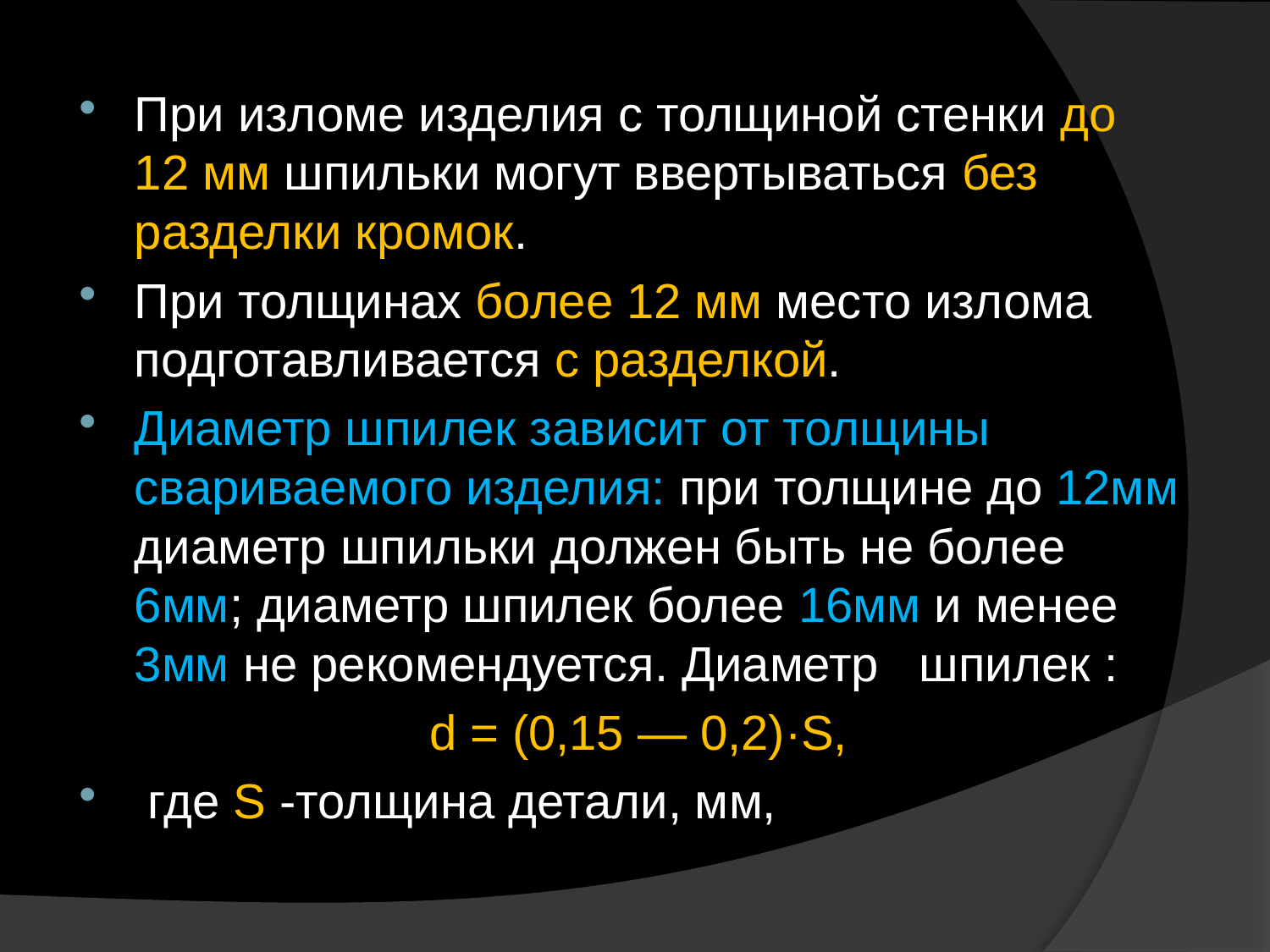

При изломе изделия с толщиной стенки до 12 мм шпильки могут ввертываться без разделки кромок.
При толщинах более 12 мм место излома подготавливается с разделкой.
Диаметр шпилек зависит от толщины свариваемого изделия: при толщине до 12мм диаметр шпильки должен быть не более 6мм; диаметр шпилек более 16мм и менее 3мм не рекомендуется. Диаметр   шпилек :
   d = (0,15 — 0,2)·S,
 где S -толщина детали, мм,